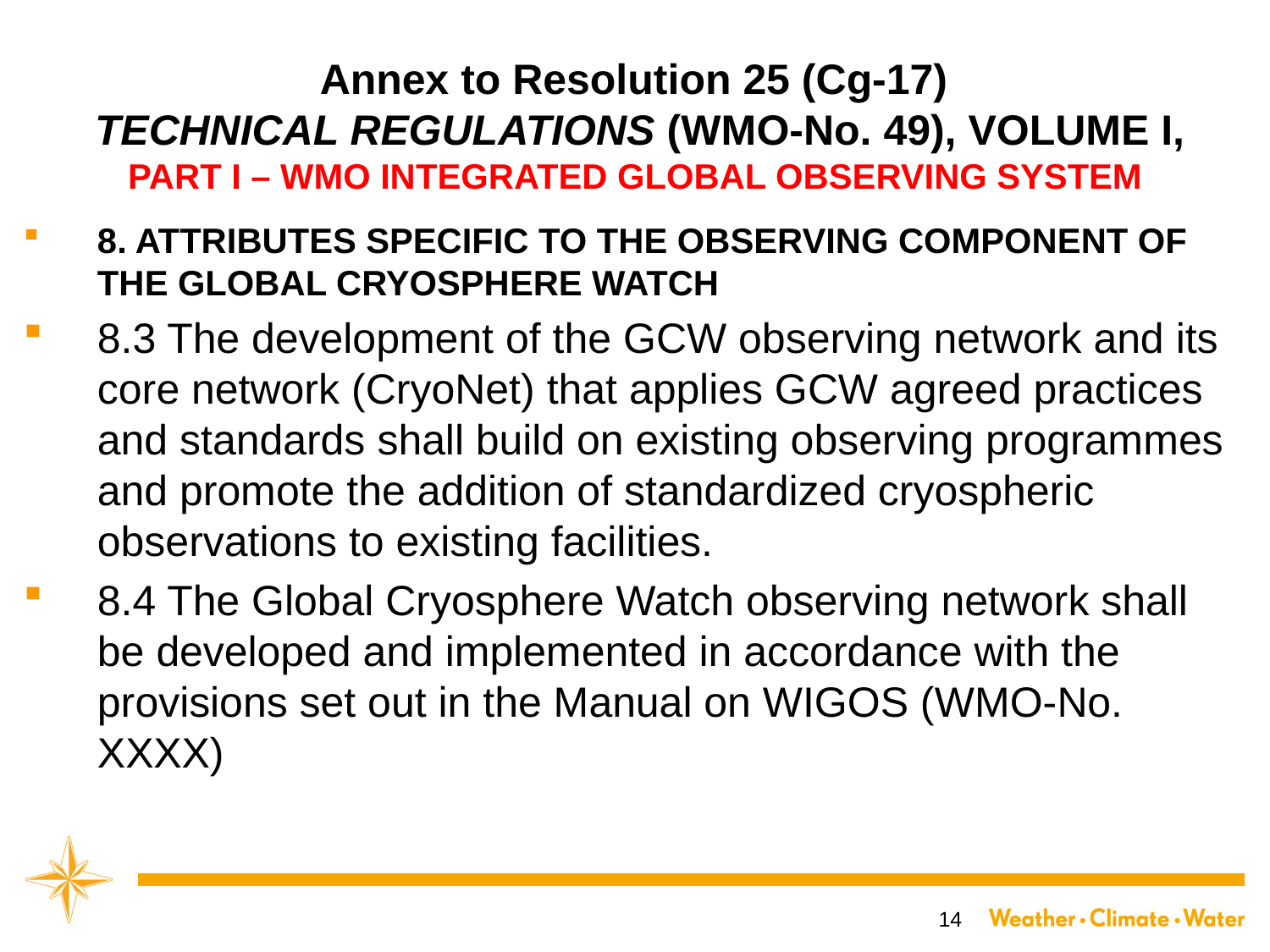

# Annex to Resolution 25 (Cg-17) TECHNICAL REGULATIONS (WMO-No. 49), VOLUME I, PART I – WMO INTEGRATED GLOBAL OBSERVING SYSTEM
8. ATTRIBUTES SPECIFIC TO THE OBSERVING COMPONENT OF THE GLOBAL CRYOSPHERE WATCH
8.3 The development of the GCW observing network and its core network (CryoNet) that applies GCW agreed practices and standards shall build on existing observing programmes and promote the addition of standardized cryospheric observations to existing facilities.
8.4 The Global Cryosphere Watch observing network shall be developed and implemented in accordance with the provisions set out in the Manual on WIGOS (WMO-No. XXXX)

14